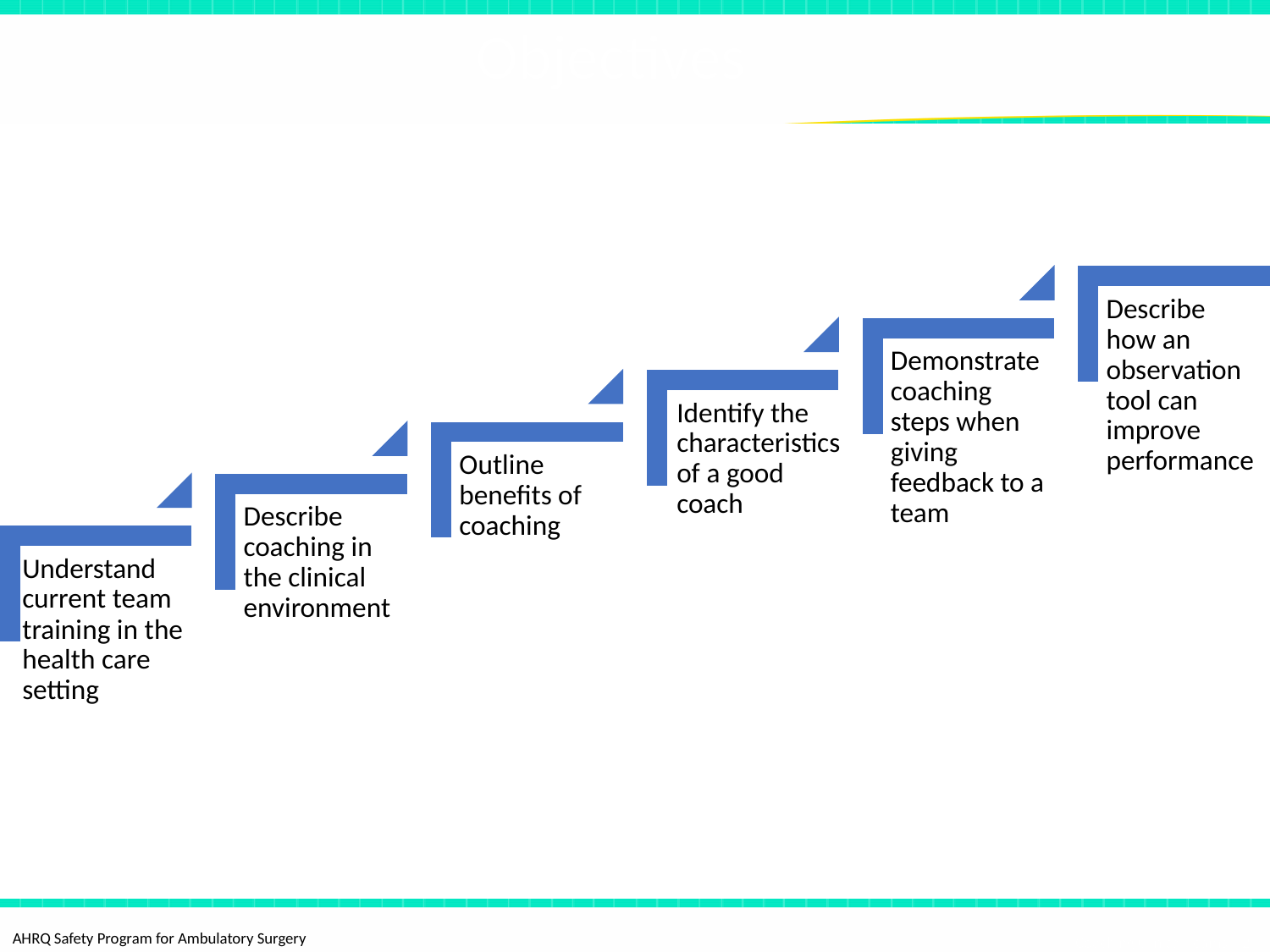

# Objectives
Understand current team training in the health care setting
Describe coaching in the clinical environment
Outline benefits of coaching
Identify the characteristics of a good coach
Demonstrate coaching  steps when giving feedback to a team
Describe how an observation tool can improve performance